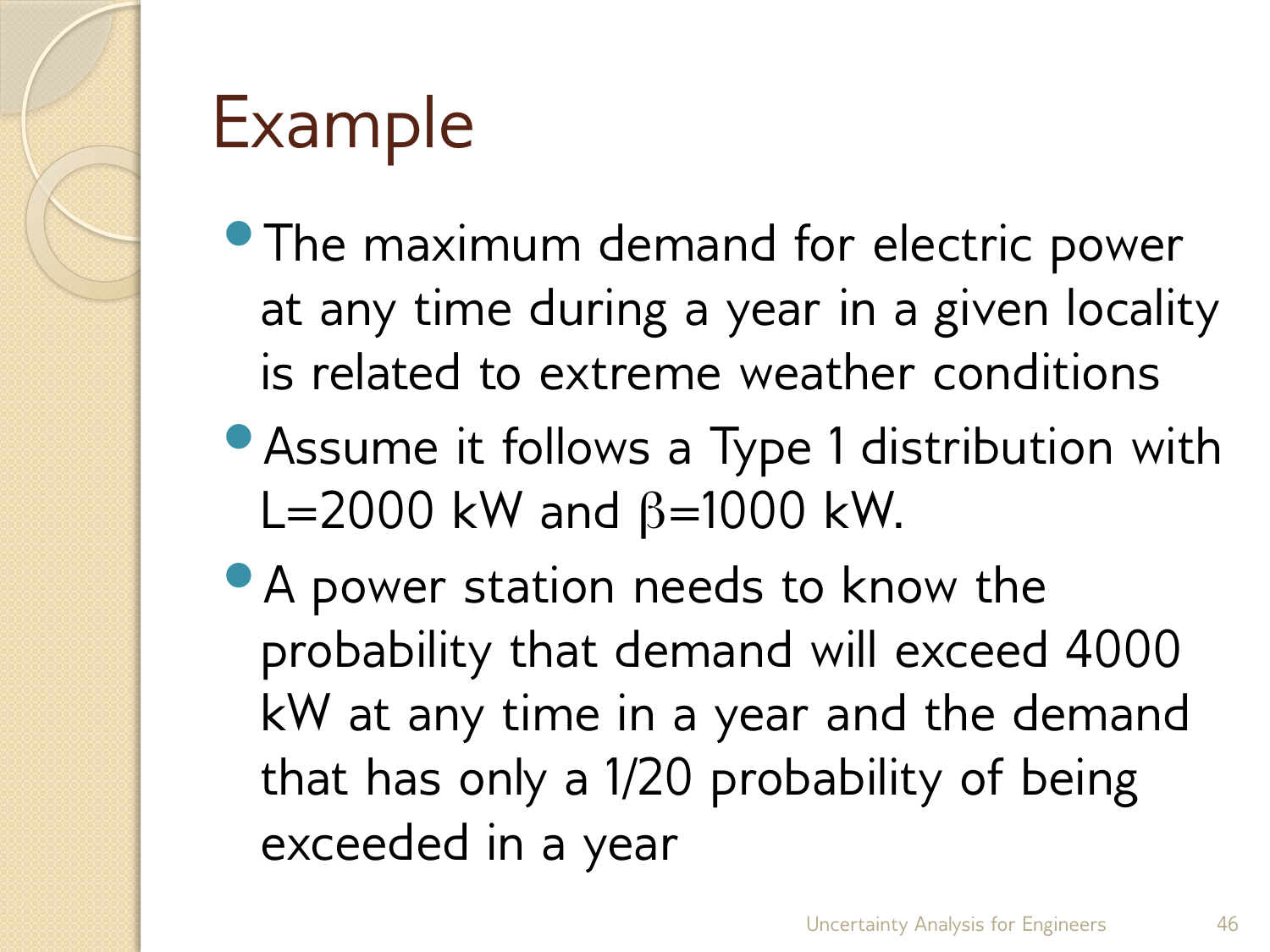

# Example
The maximum demand for electric power at any time during a year in a given locality is related to extreme weather conditions
Assume it follows a Type 1 distribution with L=2000 kW and β=1000 kW.
A power station needs to know the probability that demand will exceed 4000 kW at any time in a year and the demand that has only a 1/20 probability of being exceeded in a year
Uncertainty Analysis for Engineers
46